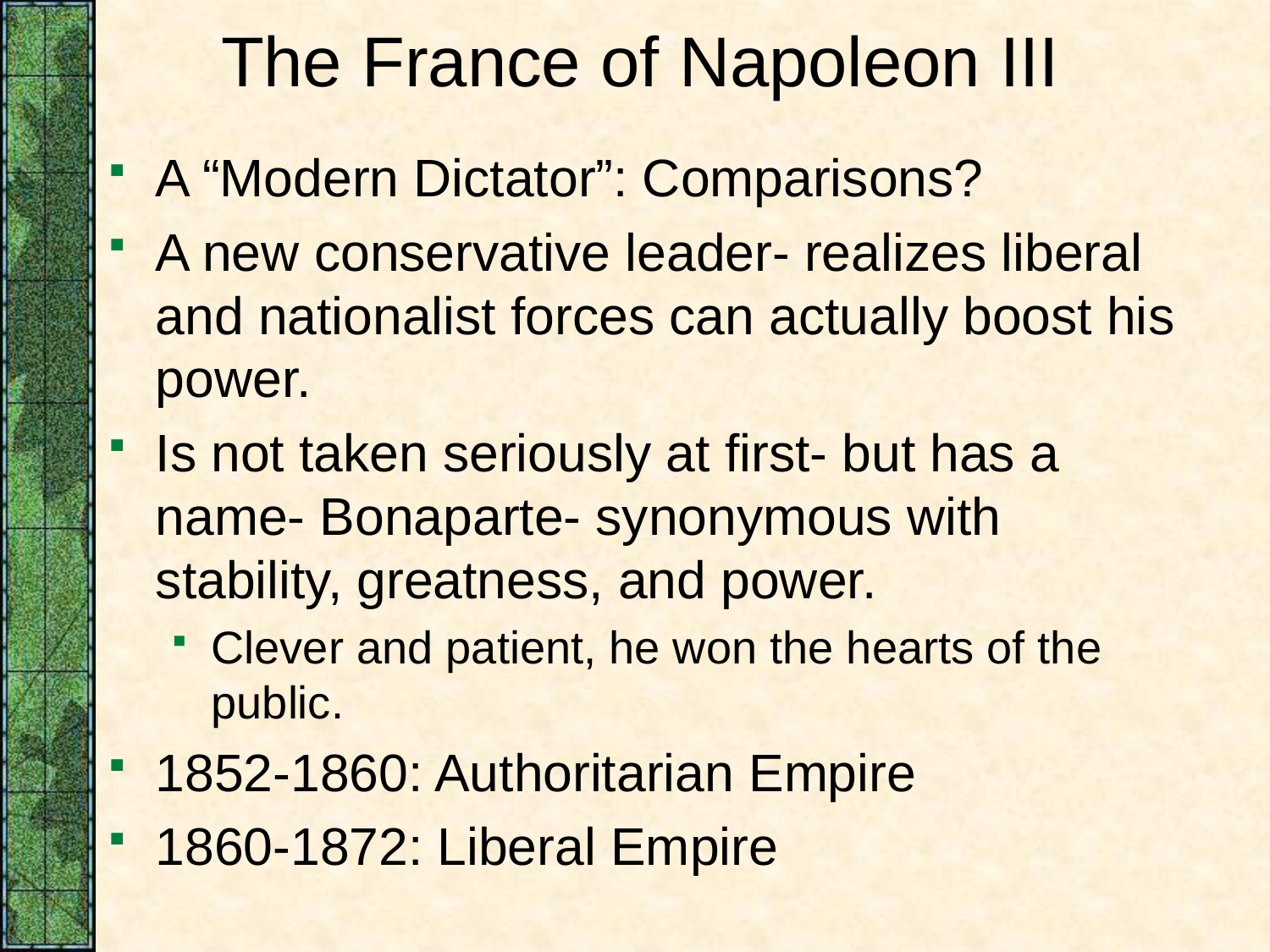

# The France of Napoleon III
A “Modern Dictator”: Comparisons?
A new conservative leader- realizes liberal and nationalist forces can actually boost his power.
Is not taken seriously at first- but has a name- Bonaparte- synonymous with stability, greatness, and power.
Clever and patient, he won the hearts of the public.
1852-1860: Authoritarian Empire
1860-1872: Liberal Empire